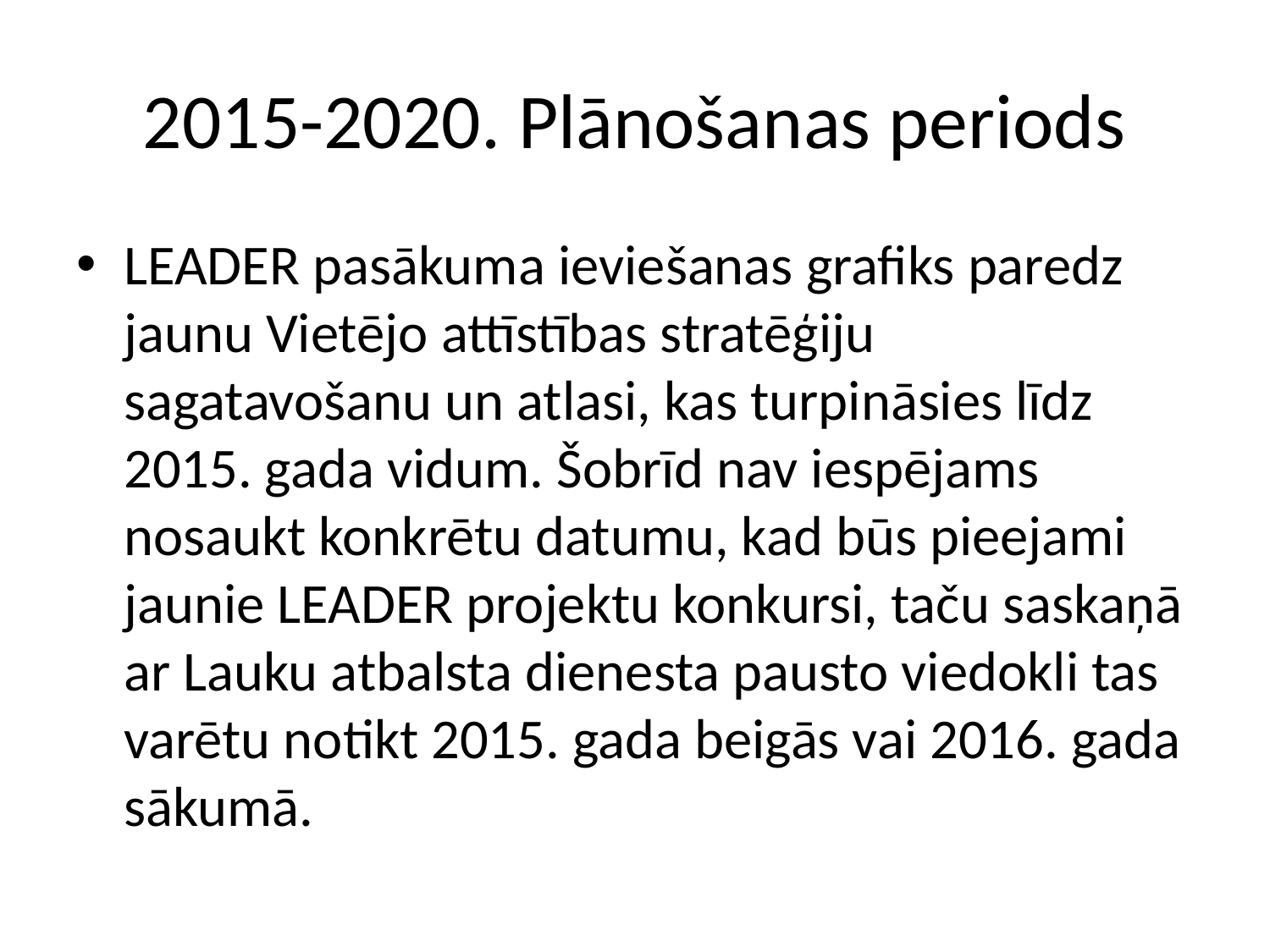

# 2015-2020. Plānošanas periods
LEADER pasākuma ieviešanas grafiks paredz jaunu Vietējo attīstības stratēģiju sagatavošanu un atlasi, kas turpināsies līdz 2015. gada vidum. Šobrīd nav iespējams nosaukt konkrētu datumu, kad būs pieejami jaunie LEADER projektu konkursi, taču saskaņā ar Lauku atbalsta dienesta pausto viedokli tas varētu notikt 2015. gada beigās vai 2016. gada sākumā.